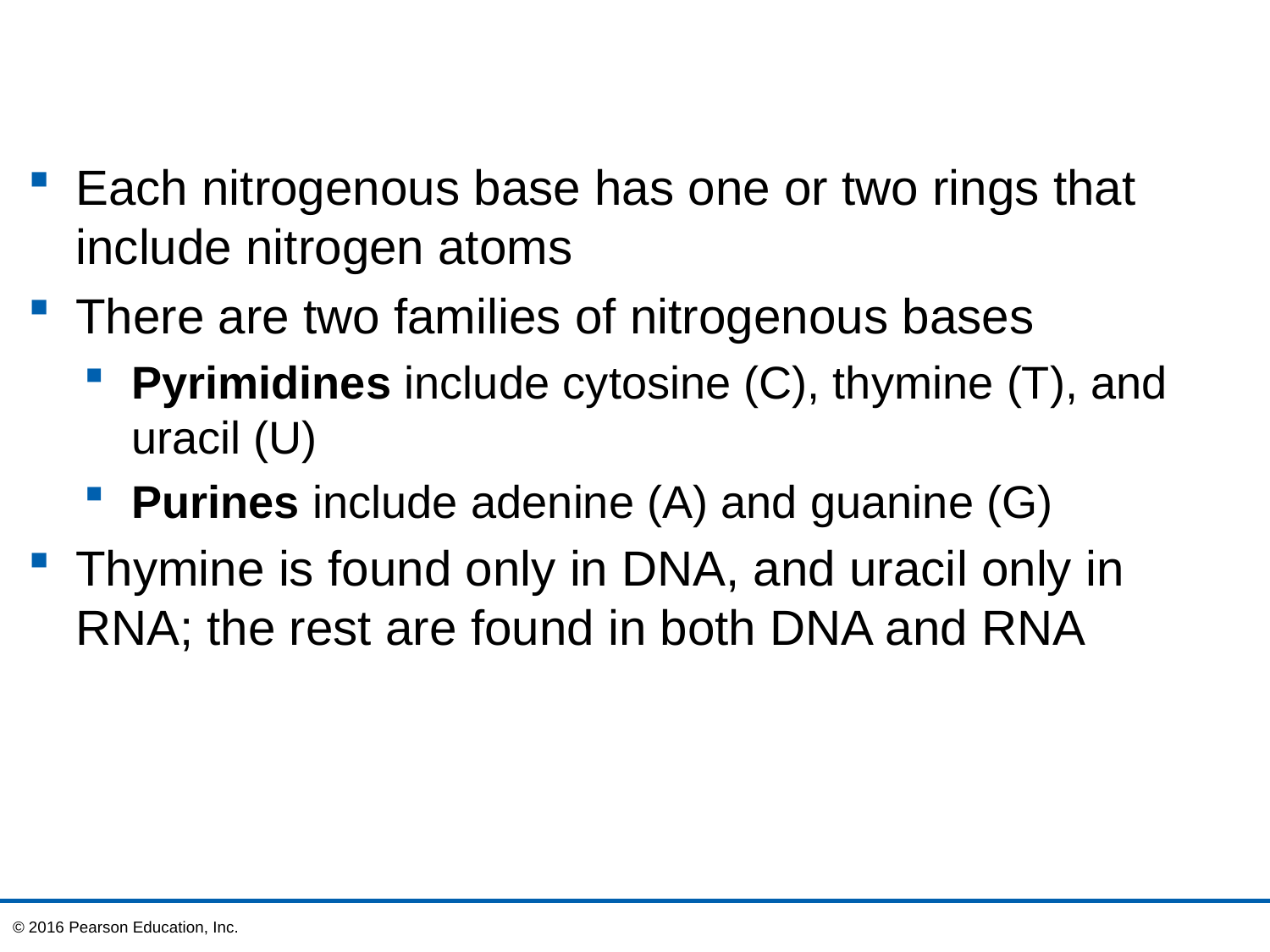

Each nitrogenous base has one or two rings that include nitrogen atoms
There are two families of nitrogenous bases
Pyrimidines include cytosine (C), thymine (T), and uracil (U)
Purines include adenine (A) and guanine (G)
Thymine is found only in DNA, and uracil only in RNA; the rest are found in both DNA and RNA
© 2016 Pearson Education, Inc.